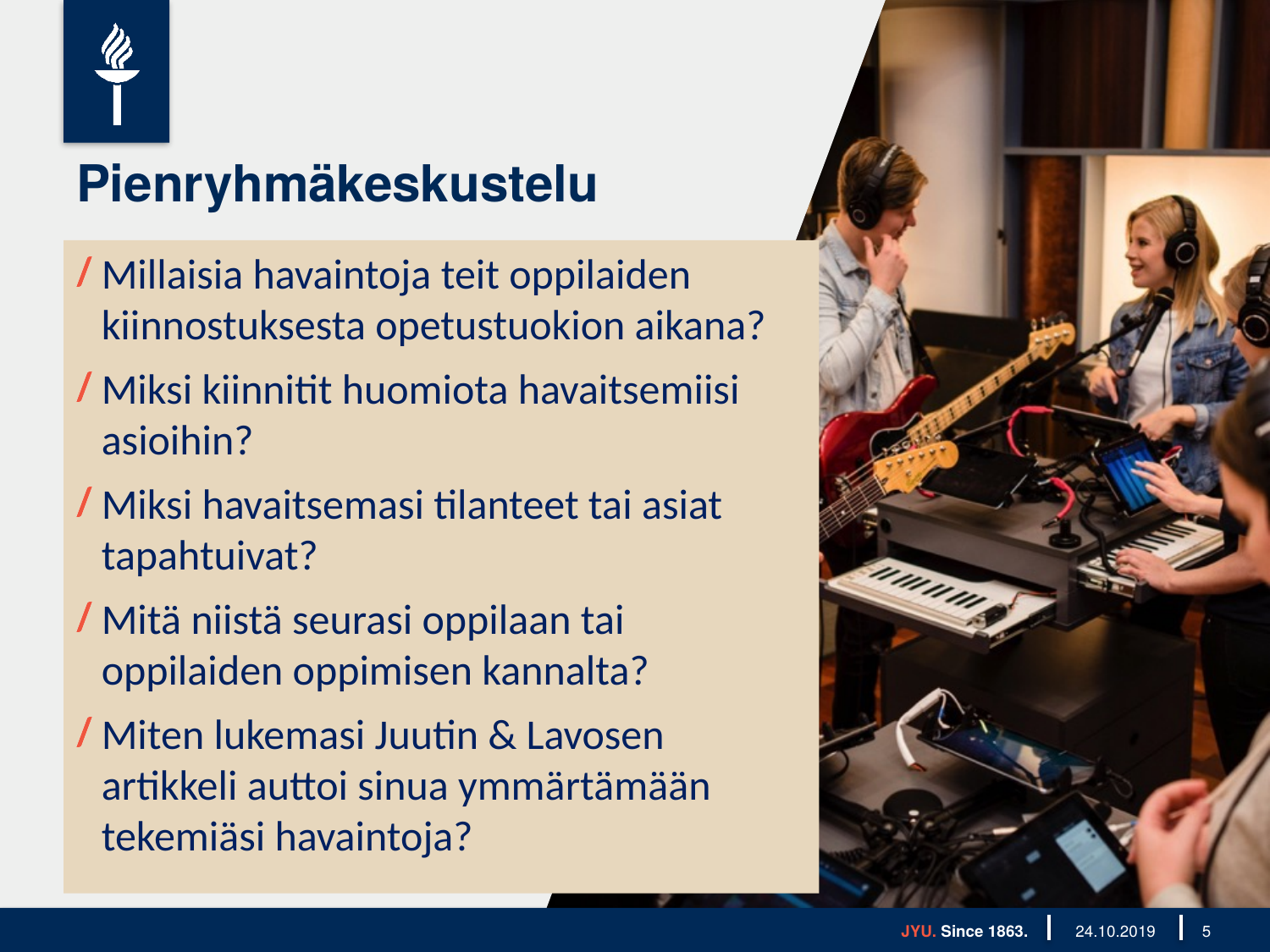

# Pienryhmäkeskustelu
Millaisia havaintoja teit oppilaiden kiinnostuksesta opetustuokion aikana?
Miksi kiinnitit huomiota havaitsemiisi asioihin?
Miksi havaitsemasi tilanteet tai asiat tapahtuivat?
Mitä niistä seurasi oppilaan tai oppilaiden oppimisen kannalta?
Miten lukemasi Juutin & Lavosen artikkeli auttoi sinua ymmärtämään tekemiäsi havaintoja?

JYU. Since 1863.
24.10.2019
5